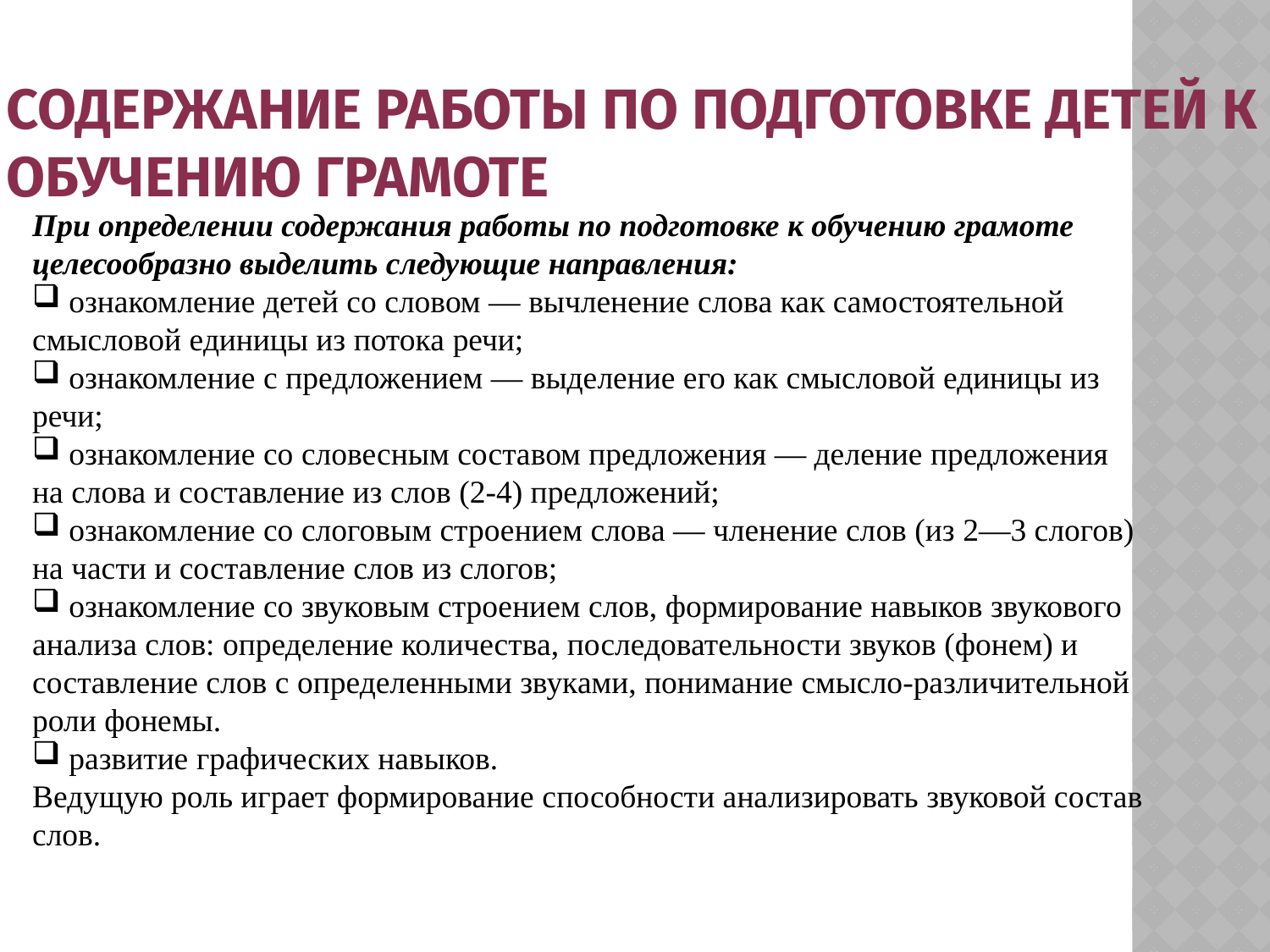

# Содержание работы по подготовке детей к обучению грамоте
При определении содержания работы по подготовке к обучению грамоте целесообразно выделить следующие направления:
 ознакомление детей со словом — вычленение слова как самостоятельной смысловой единицы из потока речи;
 ознакомление с предложением — выделение его как смысловой единицы из речи;
 ознакомление со словесным составом предложения — деление предложения на слова и составление из слов (2-4) предложений;
 ознакомление со слоговым строением слова — членение слов (из 2—3 слогов) на части и составление слов из слогов;
 ознакомление со звуковым строением слов, формирование навыков звукового анализа слов: определение количества, последовательности звуков (фонем) и составление слов с определенными звуками, понимание смысло-различительной роли фонемы.
 развитие графических навыков.
Ведущую роль играет формирование способности анализировать звуковой состав слов.